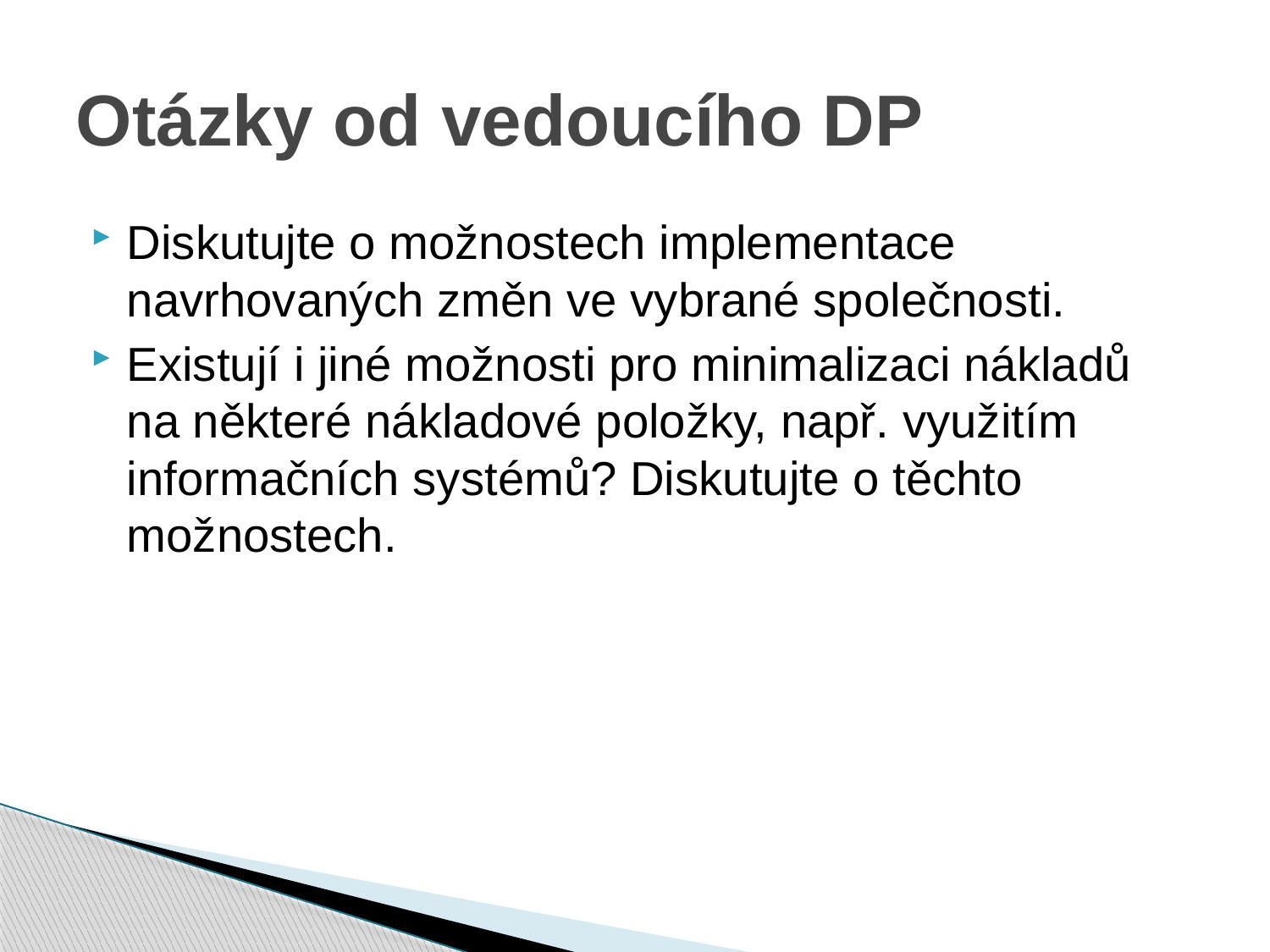

# Otázky od vedoucího DP
Diskutujte o možnostech implementace navrhovaných změn ve vybrané společnosti.
Existují i jiné možnosti pro minimalizaci nákladů na některé nákladové položky, např. využitím informačních systémů? Diskutujte o těchto možnostech.